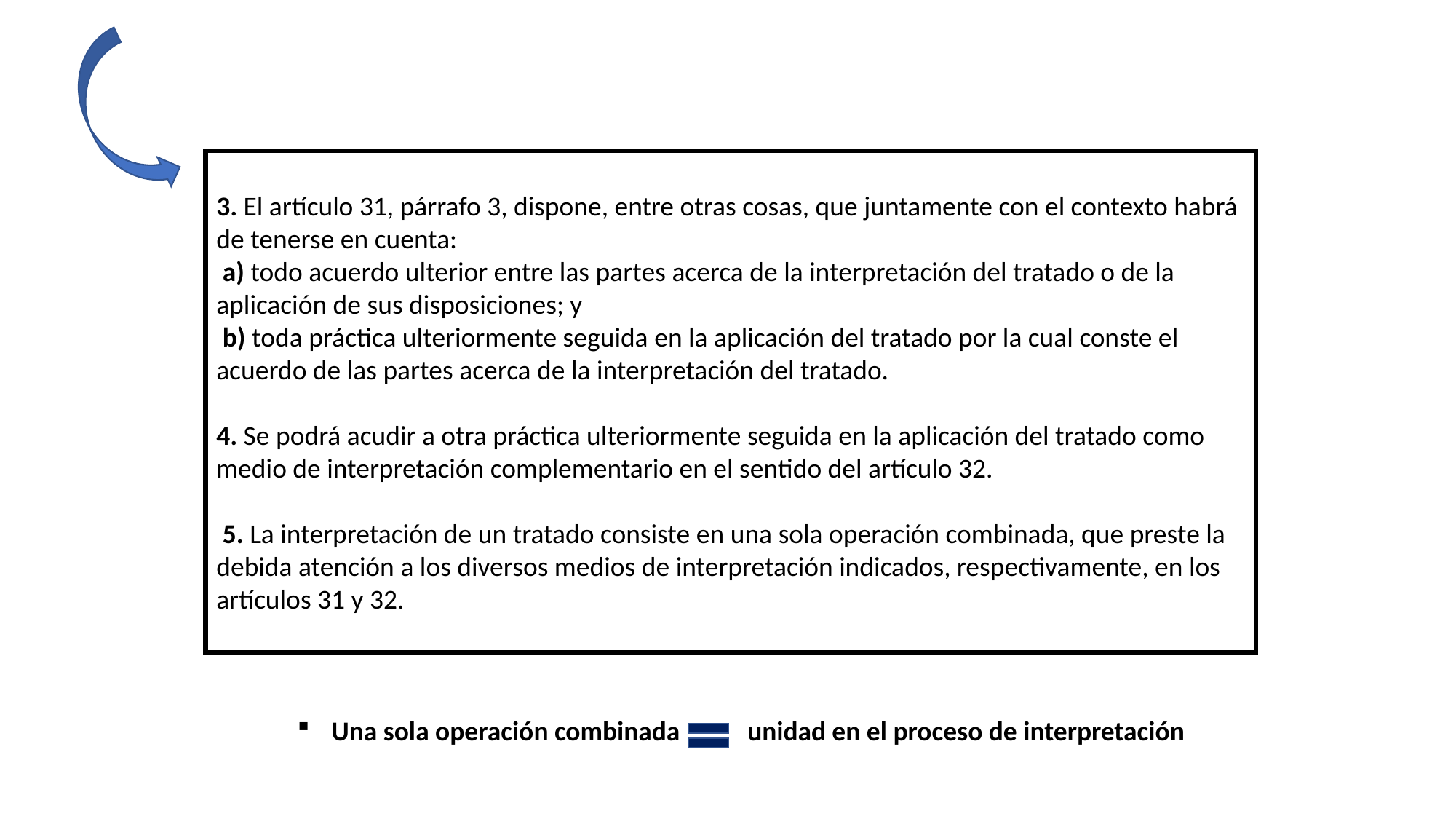

3. El artículo 31, párrafo 3, dispone, entre otras cosas, que juntamente con el contexto habrá de tenerse en cuenta:
 a) todo acuerdo ulterior entre las partes acerca de la interpretación del tratado o de la aplicación de sus disposiciones; y
 b) toda práctica ulteriormente seguida en la aplicación del tratado por la cual conste el acuerdo de las partes acerca de la interpretación del tratado.

4. Se podrá acudir a otra práctica ulteriormente seguida en la aplicación del tratado como medio de interpretación complementario en el sentido del artículo 32.

 5. La interpretación de un tratado consiste en una sola operación combinada, que preste la debida atención a los diversos medios de interpretación indicados, respectivamente, en los artículos 31 y 32.

Una sola operación combinada           unidad en el proceso de interpretación